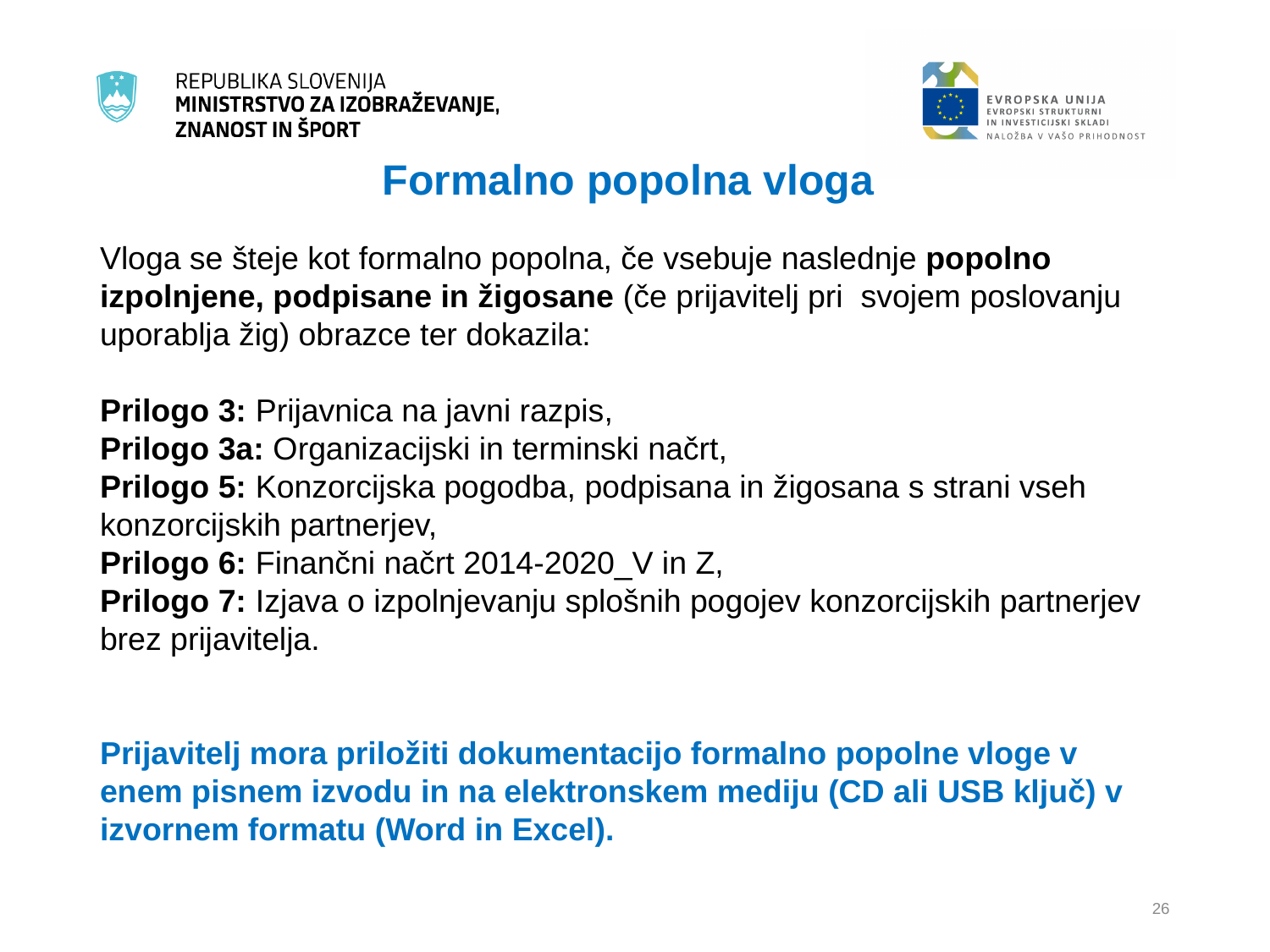

Formalno popolna vloga

Vloga se šteje kot formalno popolna, če vsebuje naslednje popolno izpolnjene, podpisane in žigosane (če prijavitelj pri  svojem poslovanju uporablja žig) obrazce ter dokazila:

Prilogo 3: Prijavnica na javni razpis,
Prilogo 3a: Organizacijski in terminski načrt,
Prilogo 5: Konzorcijska pogodba, podpisana in žigosana s strani vseh konzorcijskih partnerjev,
Prilogo 6: Finančni načrt 2014-2020_V in Z,
Prilogo 7: Izjava o izpolnjevanju splošnih pogojev konzorcijskih partnerjev brez prijavitelja.

Prijavitelj mora priložiti dokumentacijo formalno popolne vloge v enem pisnem izvodu in na elektronskem mediju (CD ali USB ključ) v izvornem formatu (Word in Excel).

26